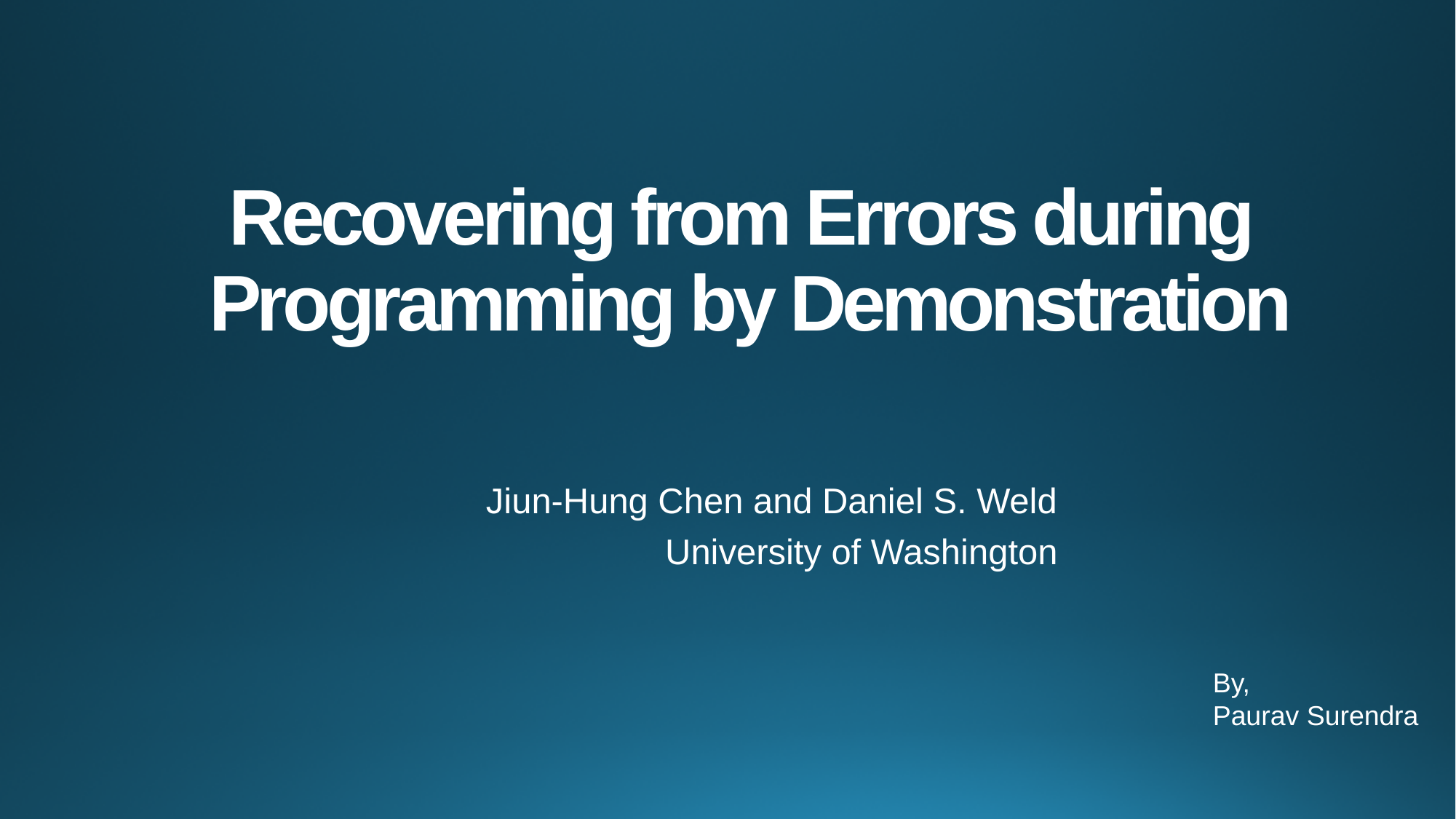

# Recovering from Errors during Programming by Demonstration
Jiun-Hung Chen and Daniel S. Weld
University of Washington
By,
Paurav Surendra